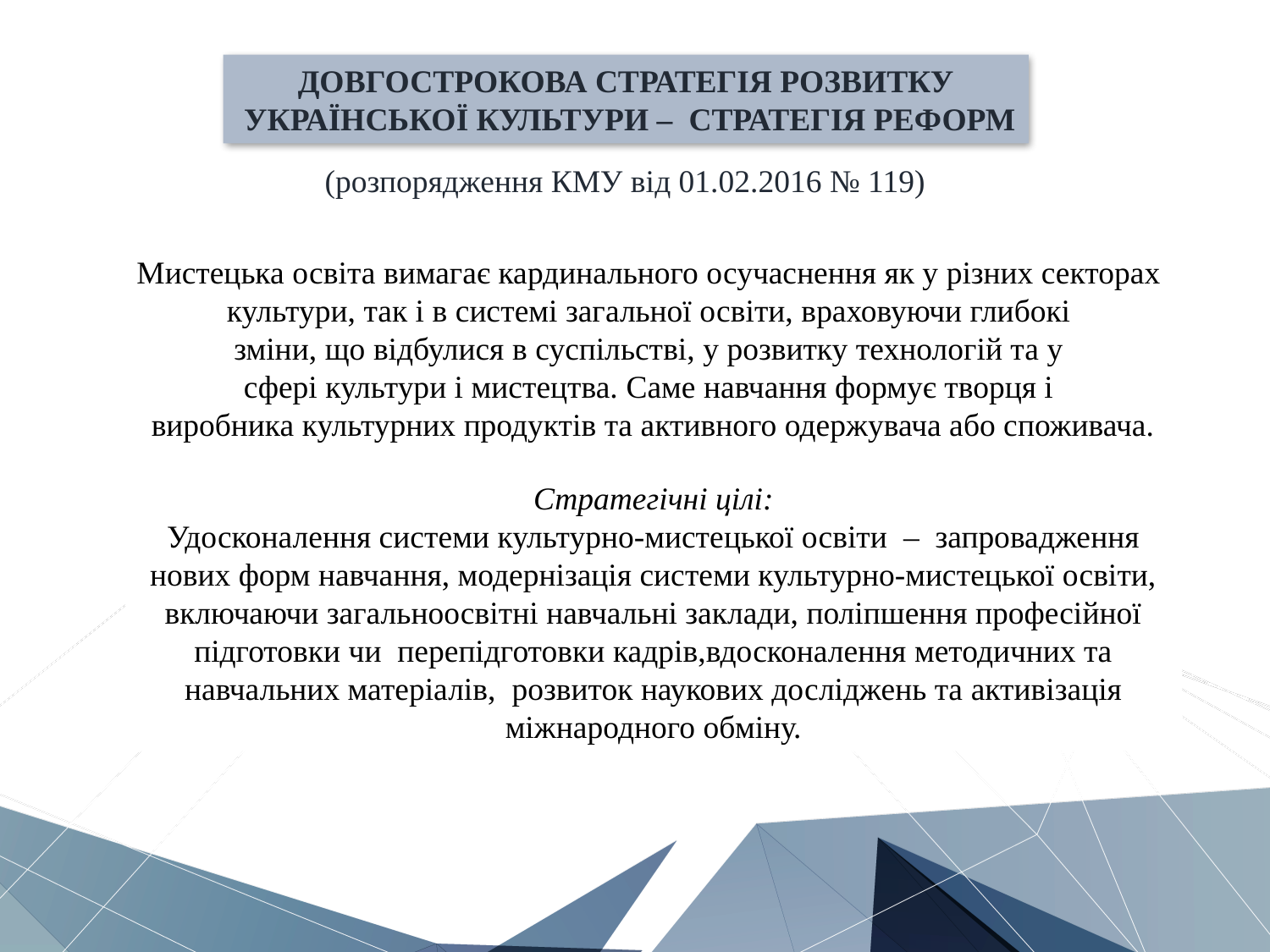

ДОВГОСТРОКОВА СТРАТЕГІЯ РОЗВИТКУ
 УКРАЇНСЬКОЇ КУЛЬТУРИ –  СТРАТЕГІЯ РЕФОРМ
(розпорядження КМУ від 01.02.2016 № 119)
Мистецька освіта вимагає кардинального осучаснення як у різних секторах
культури, так і в системі загальної освіти, враховуючи глибокі
 зміни, що відбулися в суспільстві, у розвитку технологій та у
сфері культури і мистецтва. Саме навчання формує творця і
 виробника культурних продуктів та активного одержувача або споживача.
Стратегічні цілі:
Удосконалення системи культурно-мистецької освіти  –  запровадження
нових форм навчання, модернізація системи культурно-мистецької освіти, включаючи загальноосвітні навчальні заклади, поліпшення професійної підготовки чи  перепідготовки кадрів,вдосконалення методичних та навчальних матеріалів,  розвиток наукових досліджень та активізація міжнародного обміну.